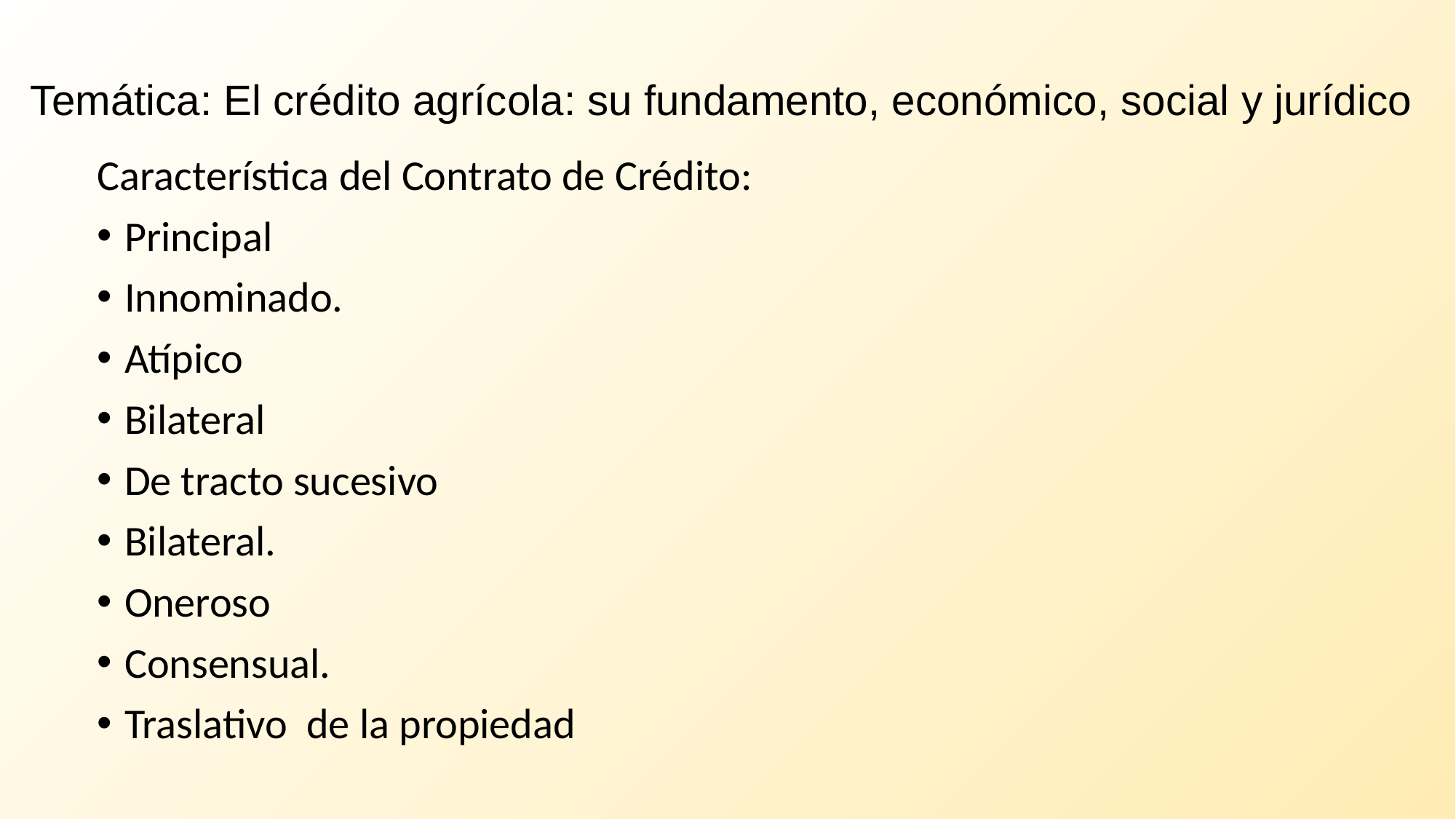

# Temática: El crédito agrícola: su fundamento, económico, social y jurídico
Característica del Contrato de Crédito:
Principal
Innominado.
Atípico
Bilateral
De tracto sucesivo
Bilateral.
Oneroso
Consensual.
Traslativo  de la propiedad